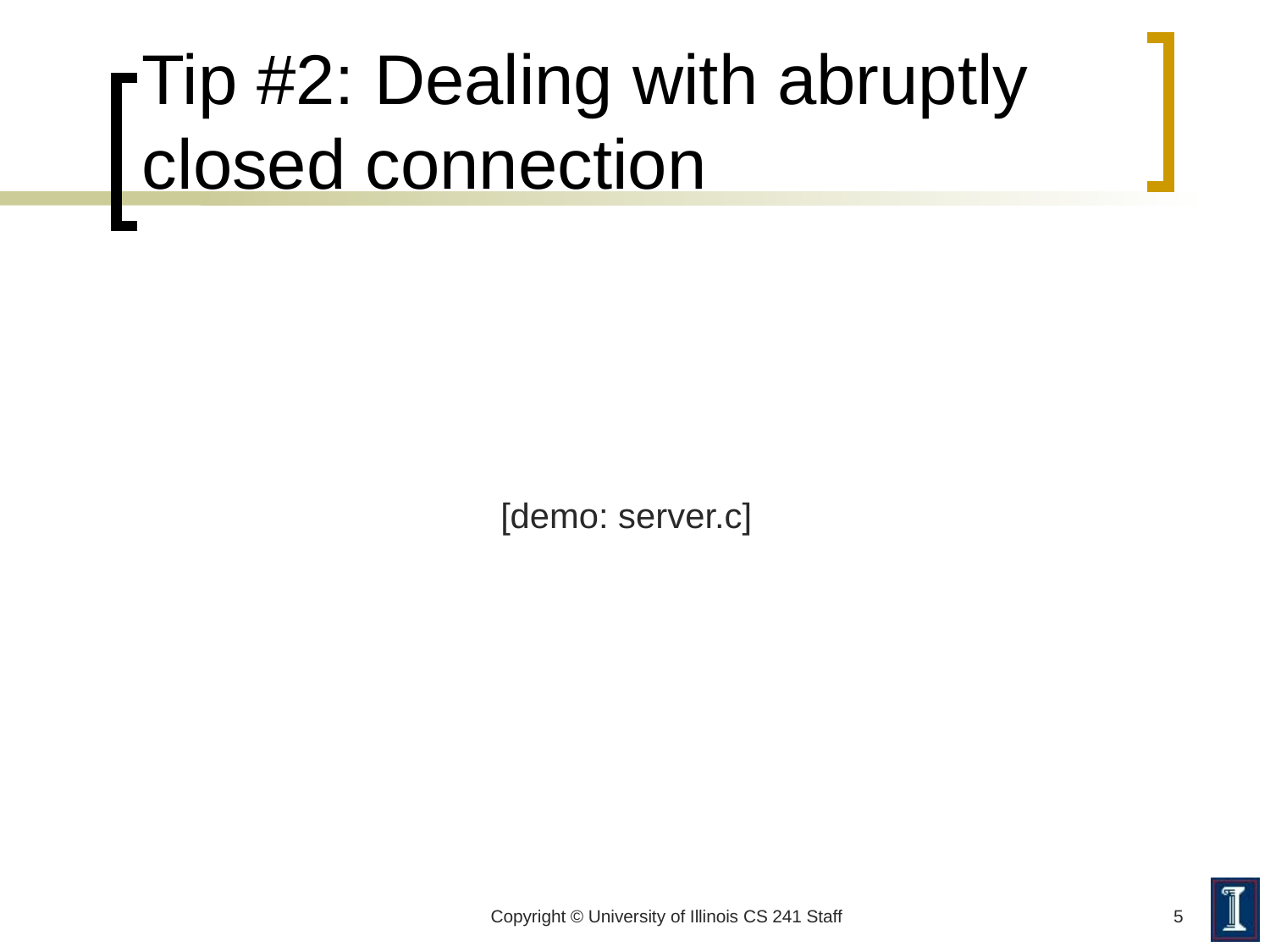

# Tip #2: Dealing with abruptly closed connection
[demo: server.c]
Copyright © University of Illinois CS 241 Staff
5